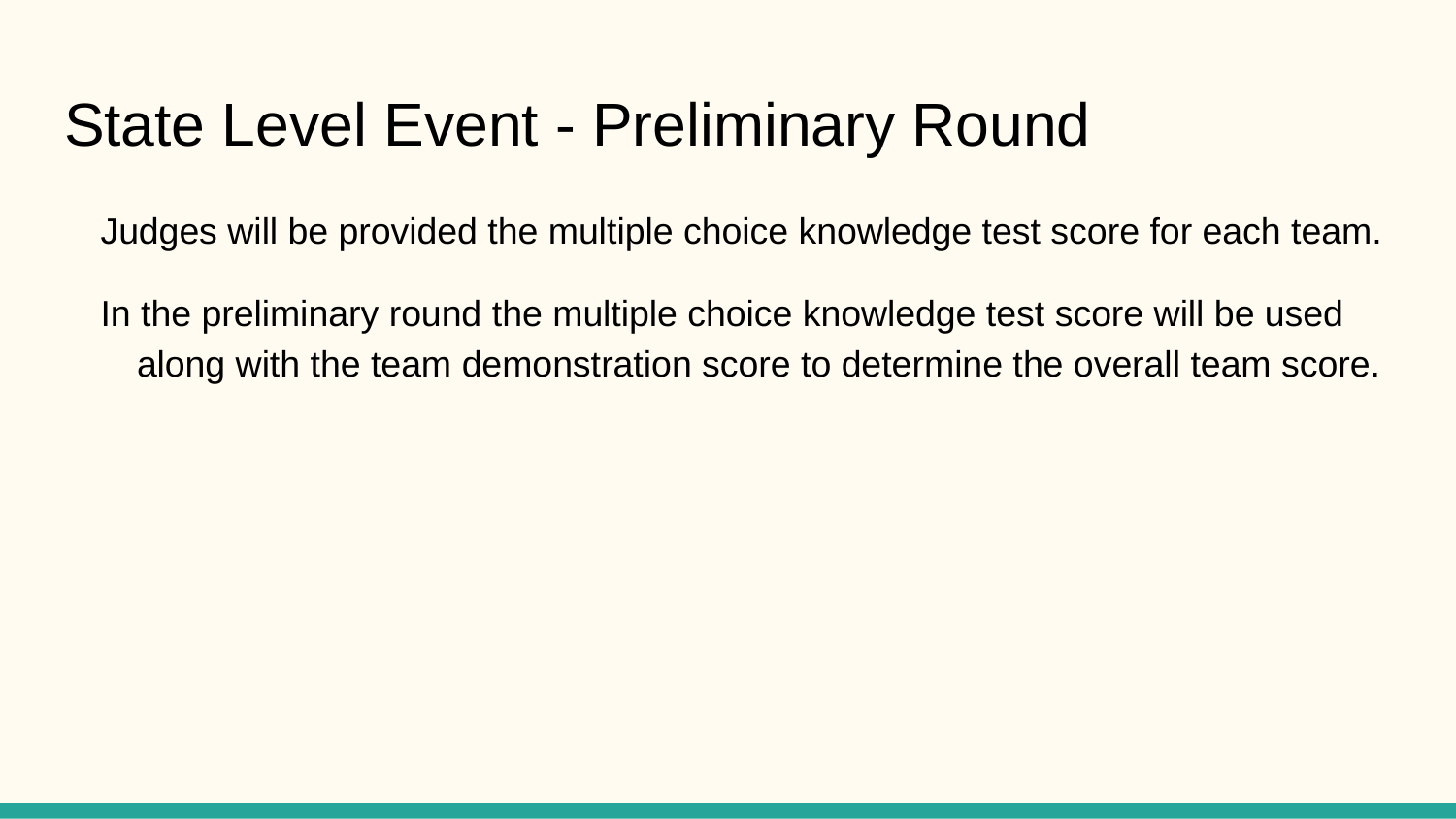

# State Level Event - Preliminary Round
Judges will be provided the multiple choice knowledge test score for each team.
In the preliminary round the multiple choice knowledge test score will be used along with the team demonstration score to determine the overall team score.